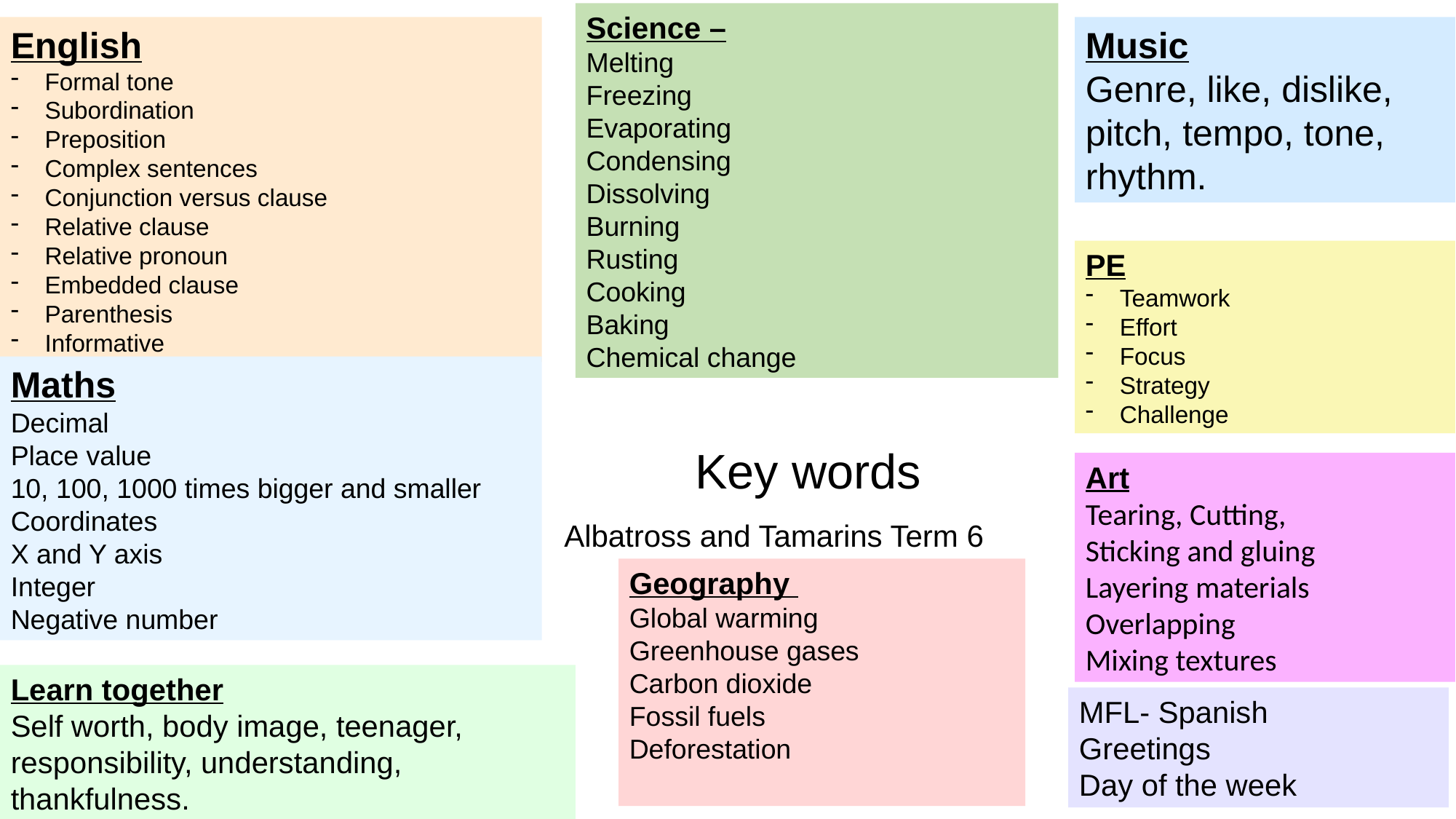

Science –
Melting
Freezing
Evaporating
Condensing
Dissolving
Burning
Rusting
Cooking
Baking
Chemical change
English
Formal tone
Subordination
Preposition
Complex sentences
Conjunction versus clause
Relative clause
Relative pronoun
Embedded clause
Parenthesis
Informative
Music
Genre, like, dislike, pitch, tempo, tone, rhythm.
PE
Teamwork
Effort
Focus
Strategy
Challenge
Maths
Decimal
Place value
10, 100, 1000 times bigger and smaller
Coordinates
X and Y axis
Integer
Negative number
# Key words
Art
Tearing, Cutting,
Sticking and gluing
Layering materials
Overlapping
Mixing textures
Albatross and Tamarins Term 6
Geography
Global warming
Greenhouse gases
Carbon dioxide
Fossil fuels
Deforestation

Learn together
Self worth, body image, teenager, responsibility, understanding, thankfulness.
MFL- Spanish
Greetings
Day of the week